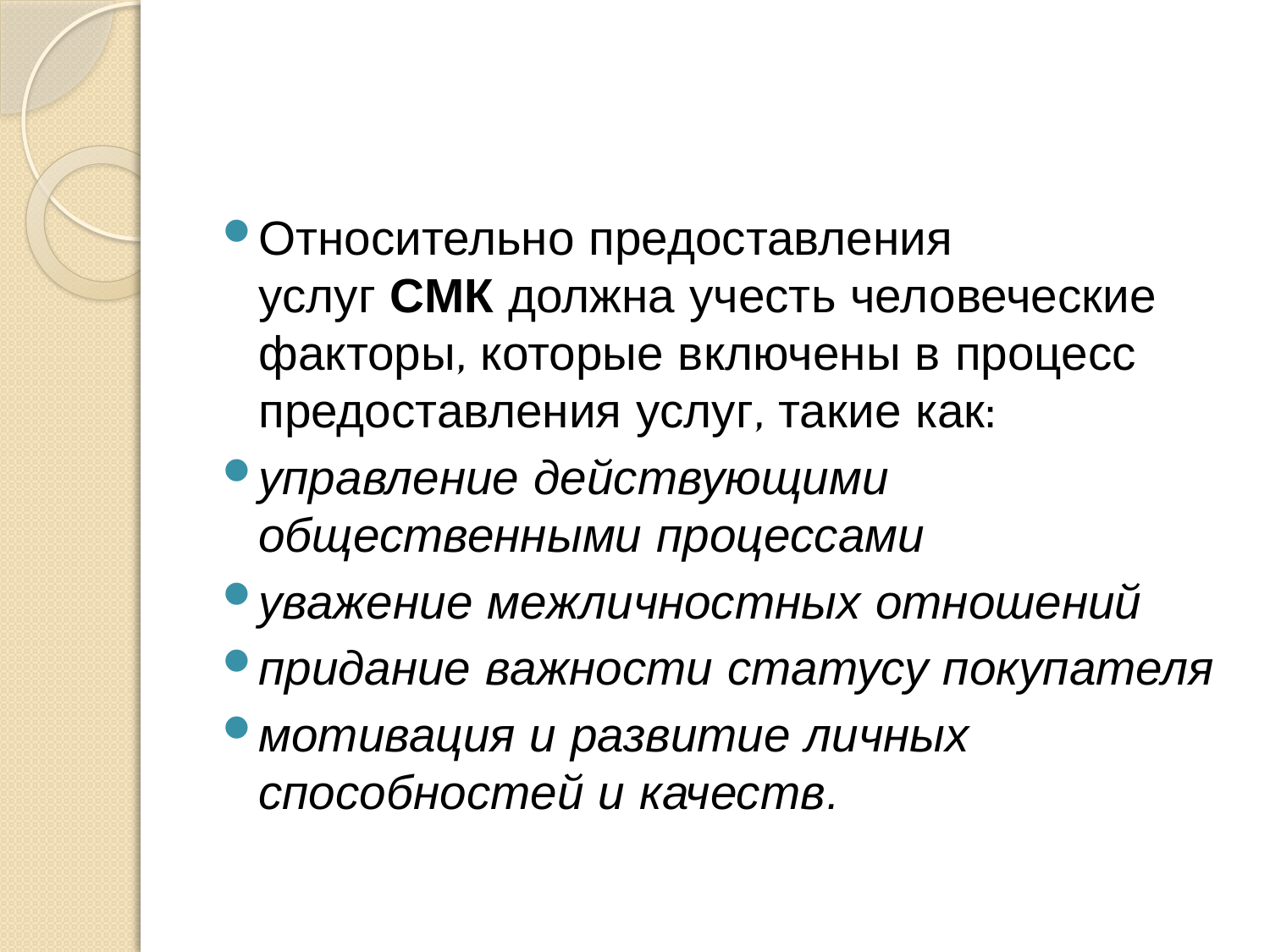

#
Относительно предоставления услуг СМК должна учесть человеческие факторы, которые включены в процесс предоставления услуг, такие как:
управление действующими общественными процессами
уважение межличностных отношений
придание важности статусу покупателя
мотивация и развитие личных способностей и качеств.